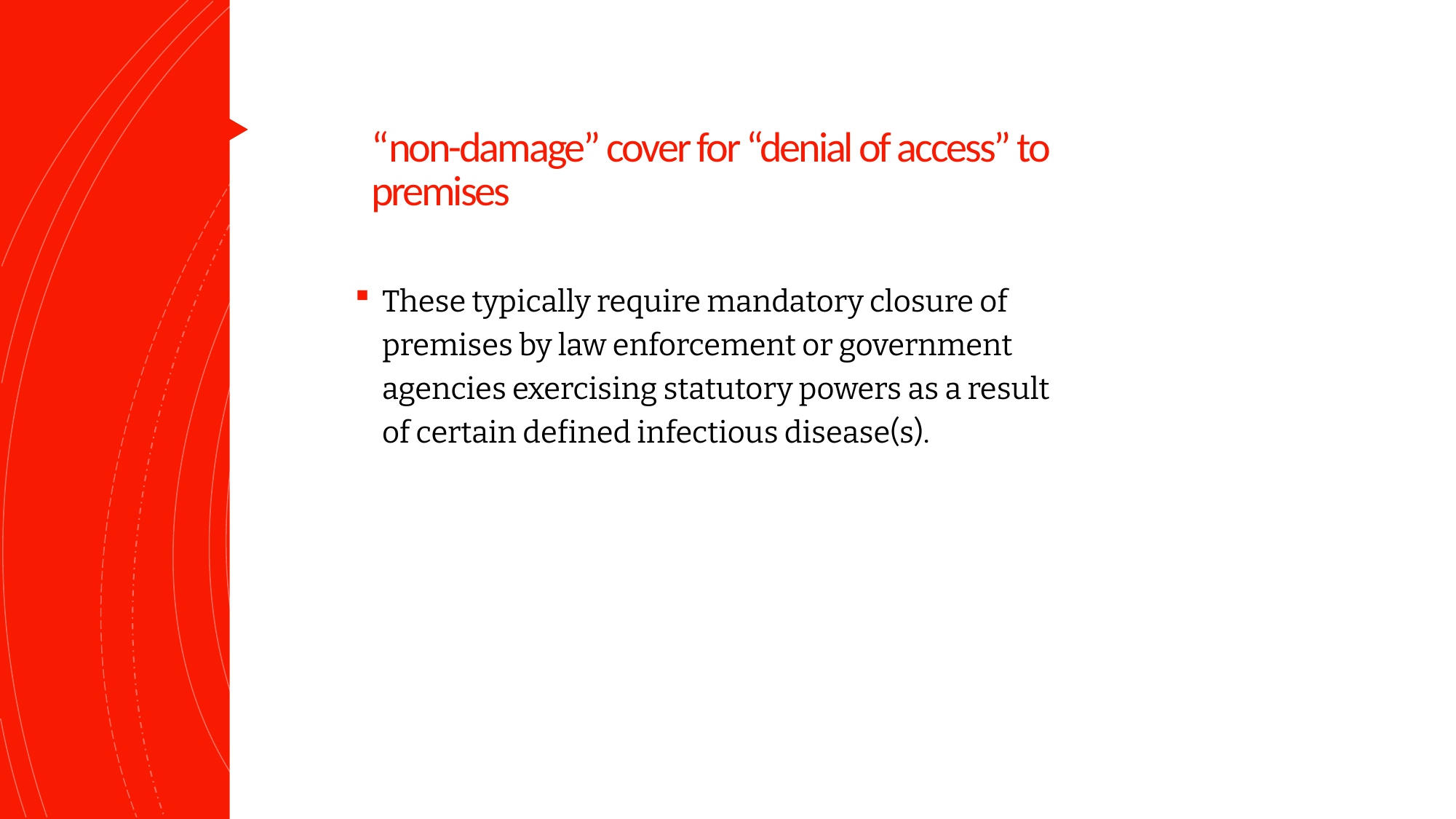

# “non-damage” cover for “denial of access” to premises

These typically require mandatory closure of premises by law enforcement or government agencies exercising statutory powers as a result of certain defined infectious disease(s).